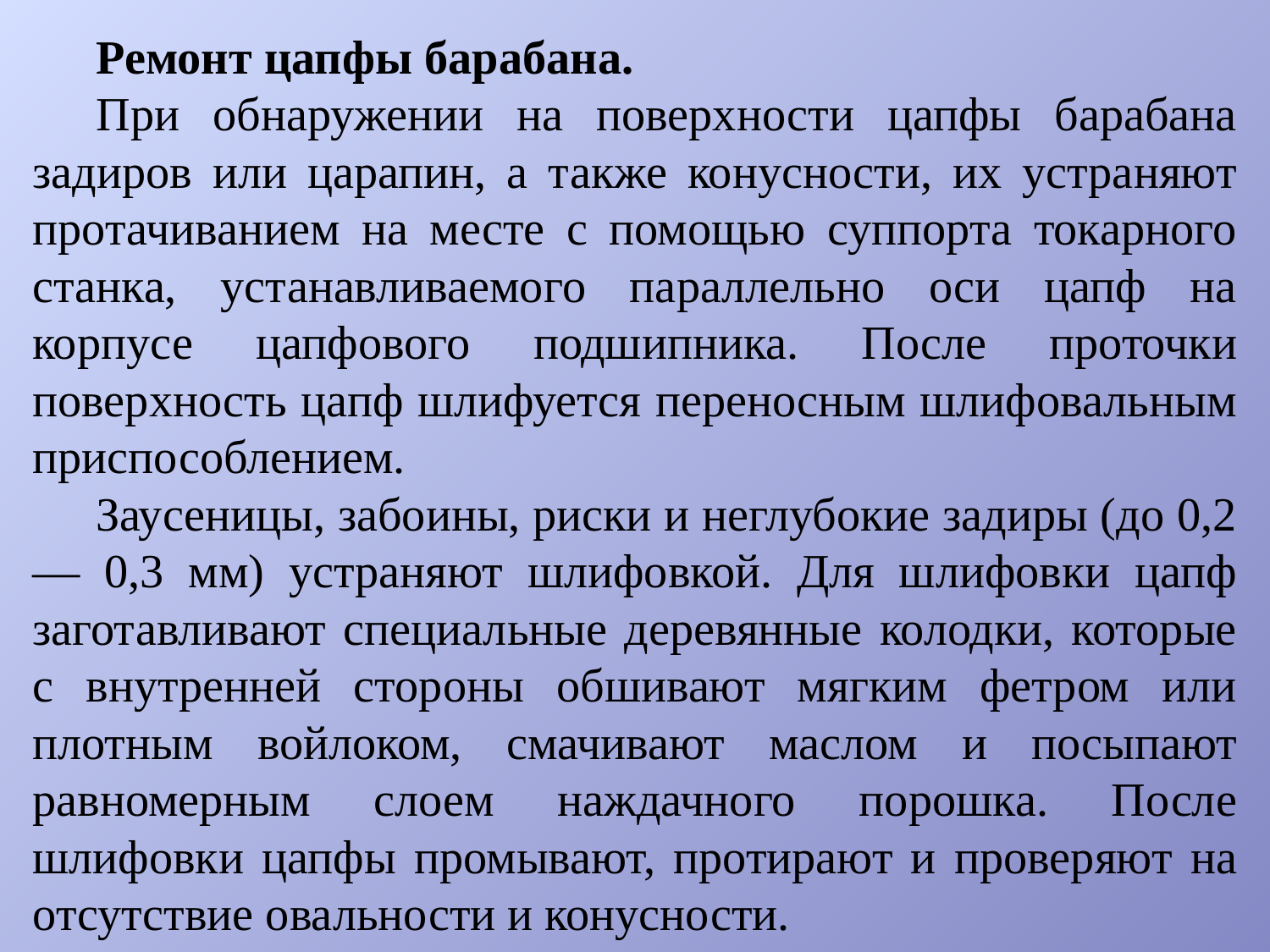

Ремонт цапфы барабана.
При обнаружении на поверхности цапфы барабана задиров или царапин, а также конусности, их устраняют протачиванием на месте с помощью суппорта токарного станка, устанавливаемого параллельно оси цапф на корпусе цапфового подшипника. После проточки поверхность цапф шлифуется переносным шлифовальным приспособлением.
Заусеницы, забоины, риски и неглубокие задиры (до 0,2— 0,3 мм) устраняют шлифовкой. Для шлифовки цапф заготавливают специальные деревянные колодки, которые с внутренней стороны обшивают мягким фетром или плотным войлоком, смачива­ют маслом и посыпают равномерным слоем наждачного порошка. После шлифовки цапфы промывают, протирают и проверяют на отсутствие овальности и конусности.